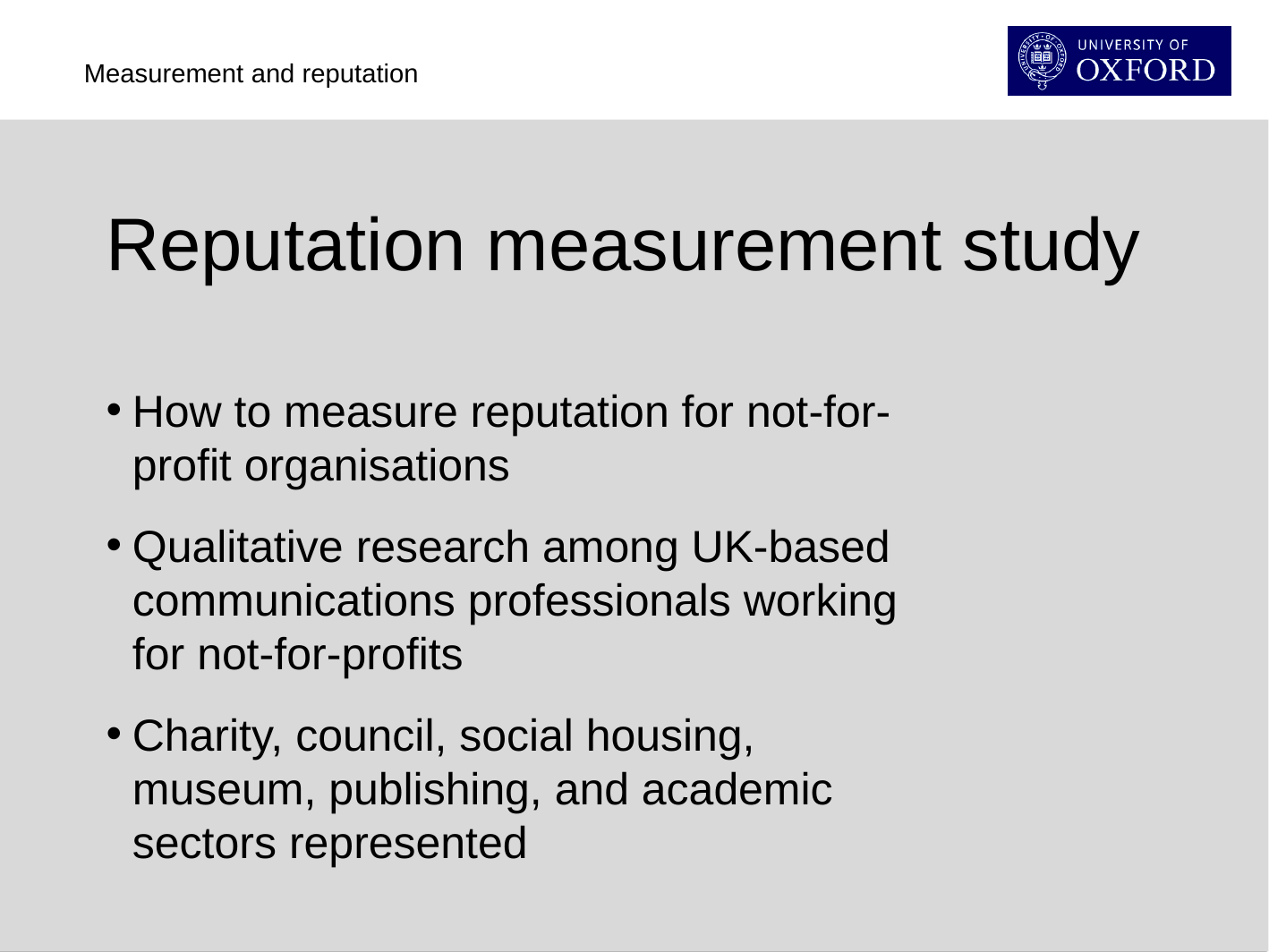

Reputation measurement study

How to measure reputation for not-for-profit organisations
Qualitative research among UK-based communications professionals working for not-for-profits
Charity, council, social housing, museum, publishing, and academic sectors represented